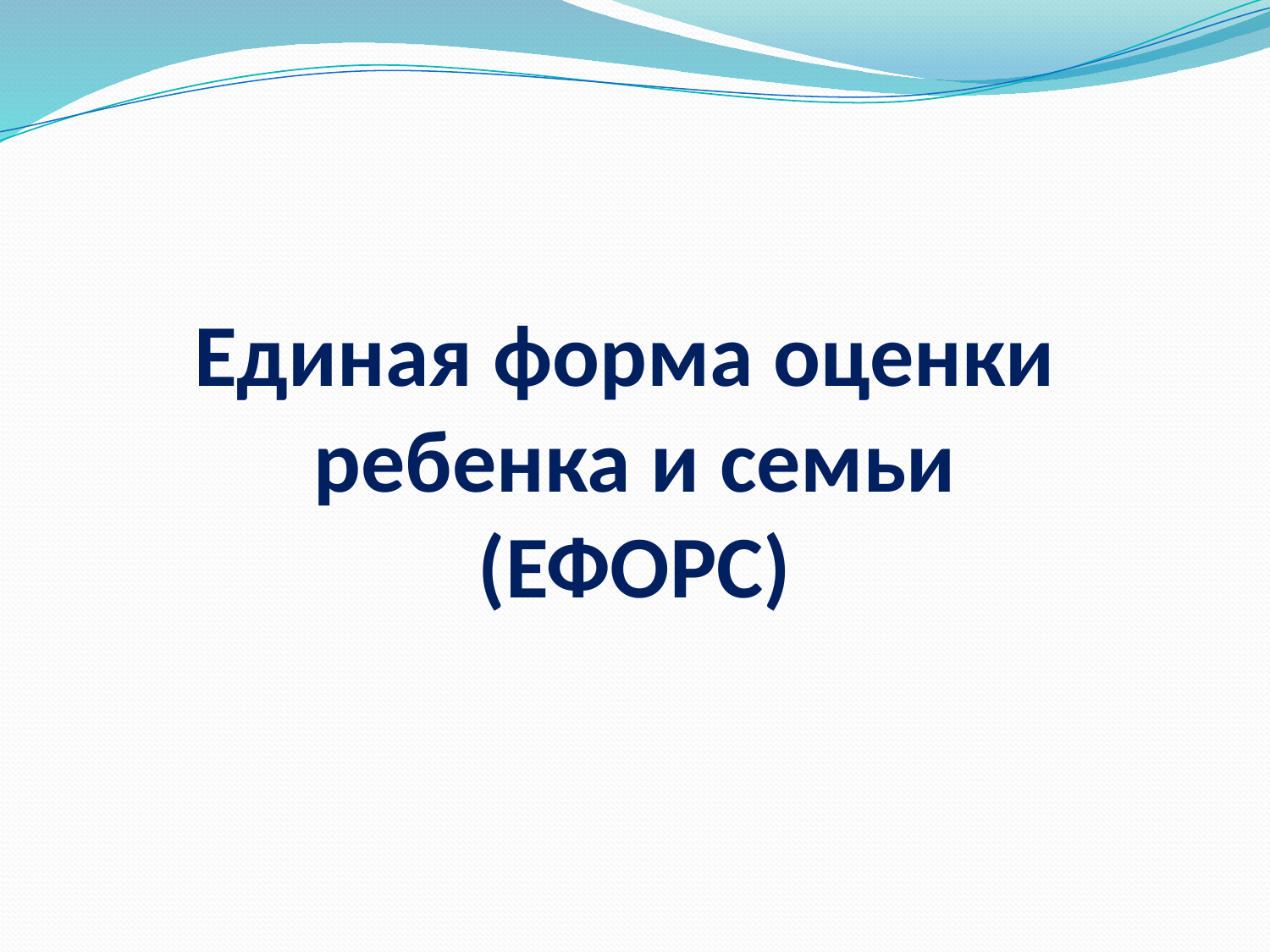

# Единая форма оценки ребенка и семьи (ЕФОРС)